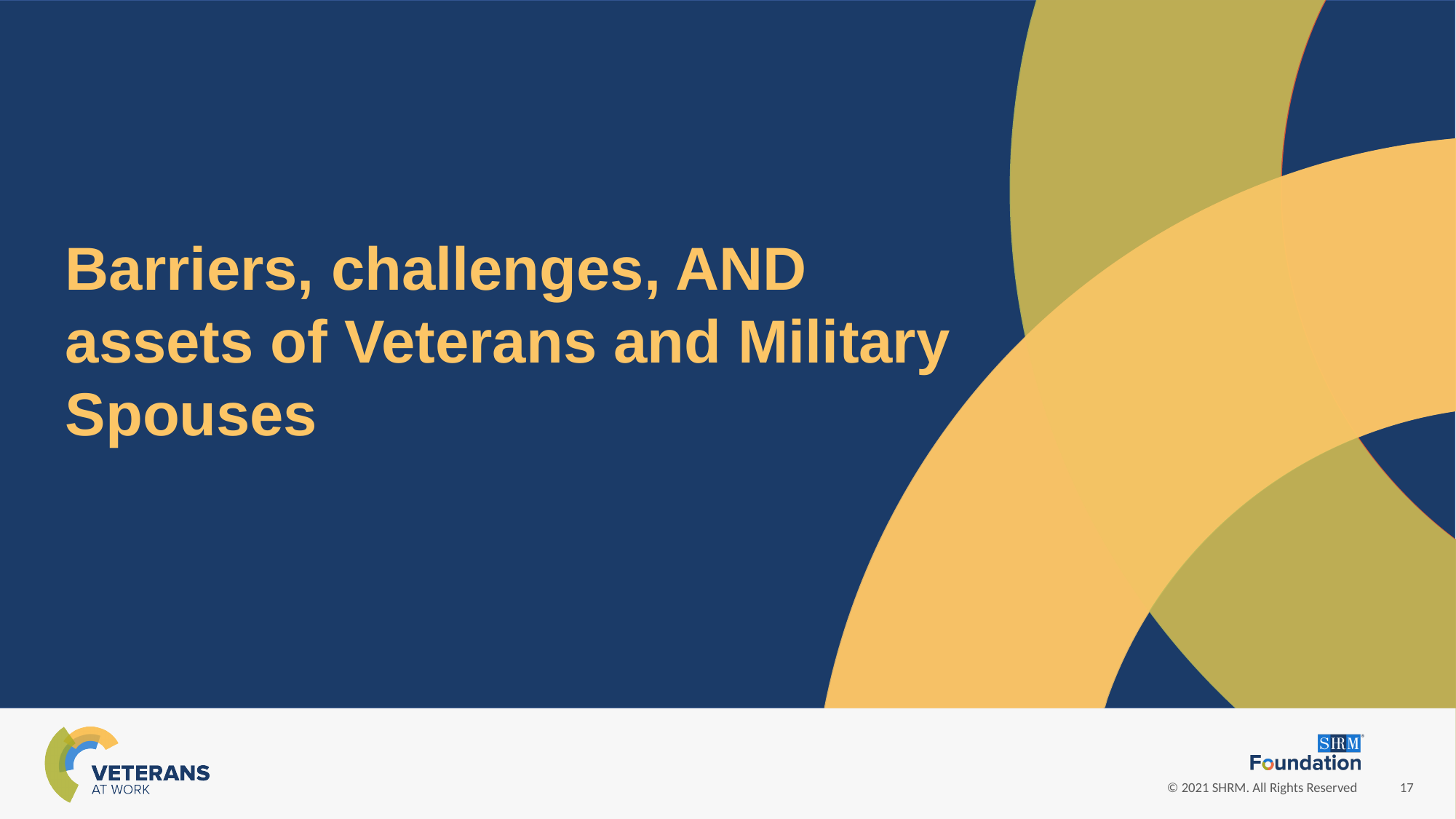

Barriers, challenges, AND assets of Veterans and Military Spouses